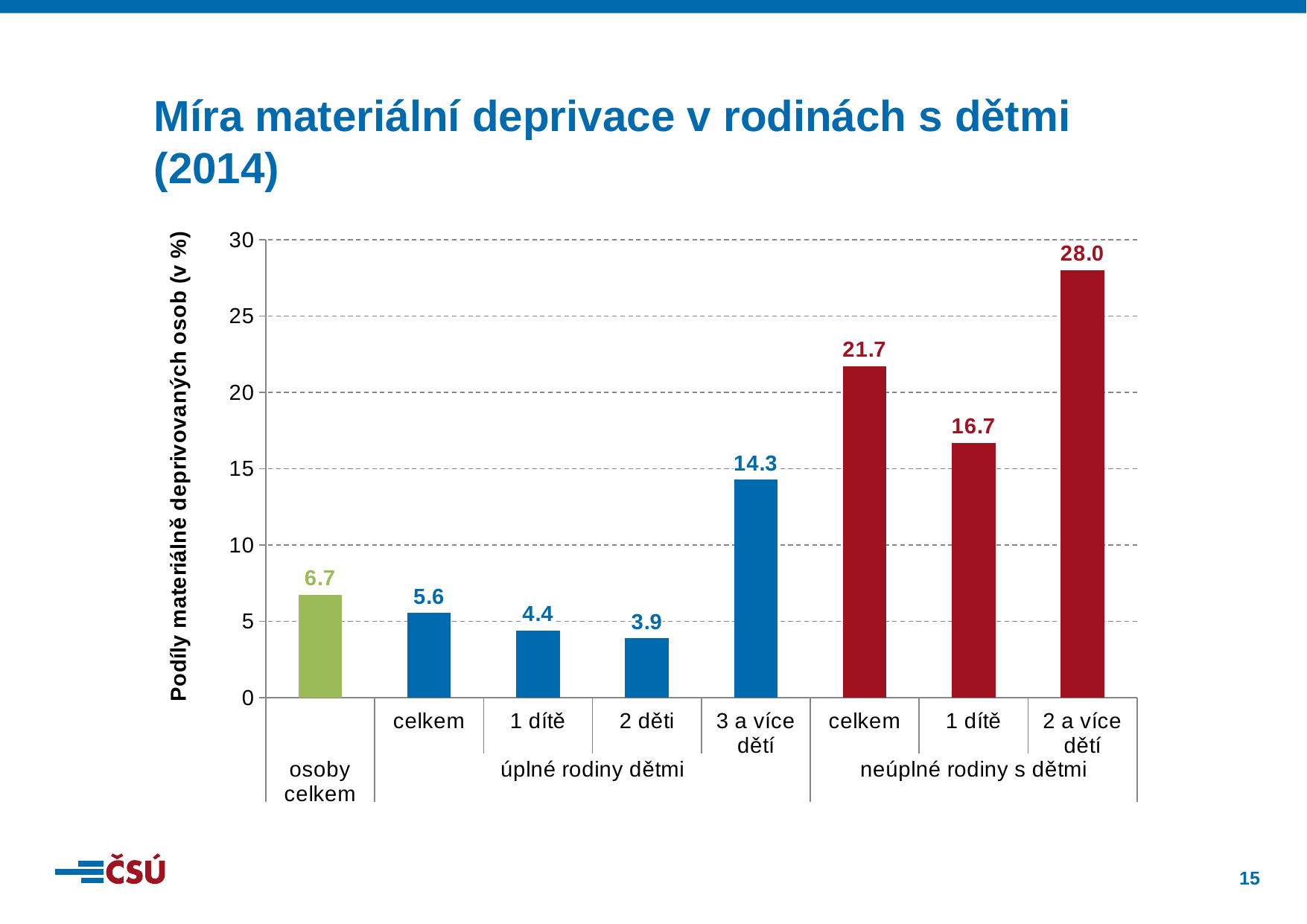

Míra materiální deprivace v rodinách s dětmi (2014)

### Chart

| Category |  |
|---|---|
|  | 6.73 |
| celkem | 5.55 |
| 1 dítě | 4.39 |
| 2 děti | 3.9 |
| 3 a více dětí | 14.27 |
| celkem | 21.72 |
| 1 dítě | 16.7 |
| 2 a více dětí | 28.01 |